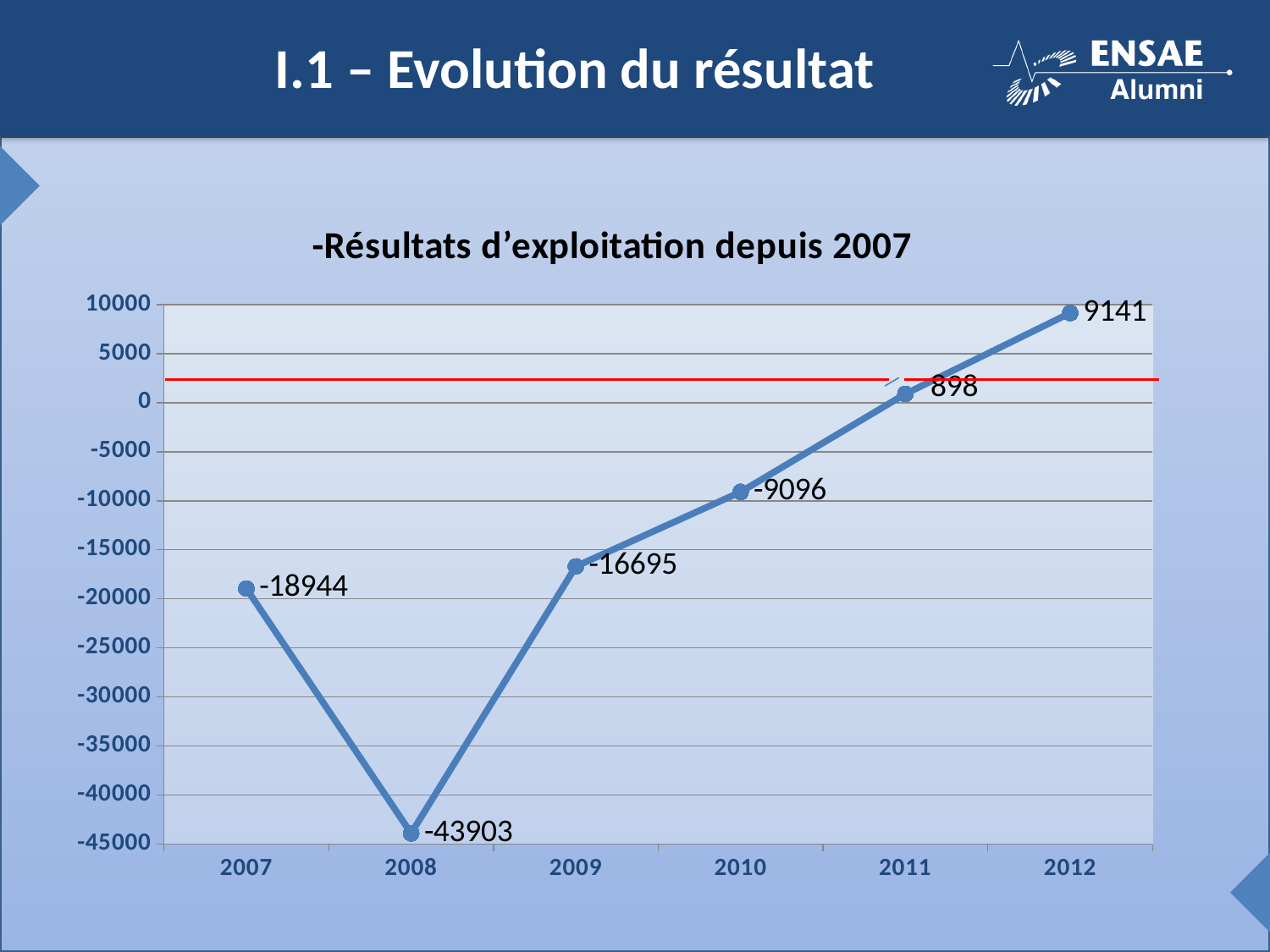

I.1 – Evolution du résultat

### Chart: -Résultats d’exploitation depuis 2007

| Category | -24952 |
|---|---|
| 2007 | -18944.0 |
| 2008 | -43903.0 |
| 2009 | -16695.0 |
| 2010 | -9096.0 |
| 2011 | 898.0 |
| 2012 | 9141.0 |